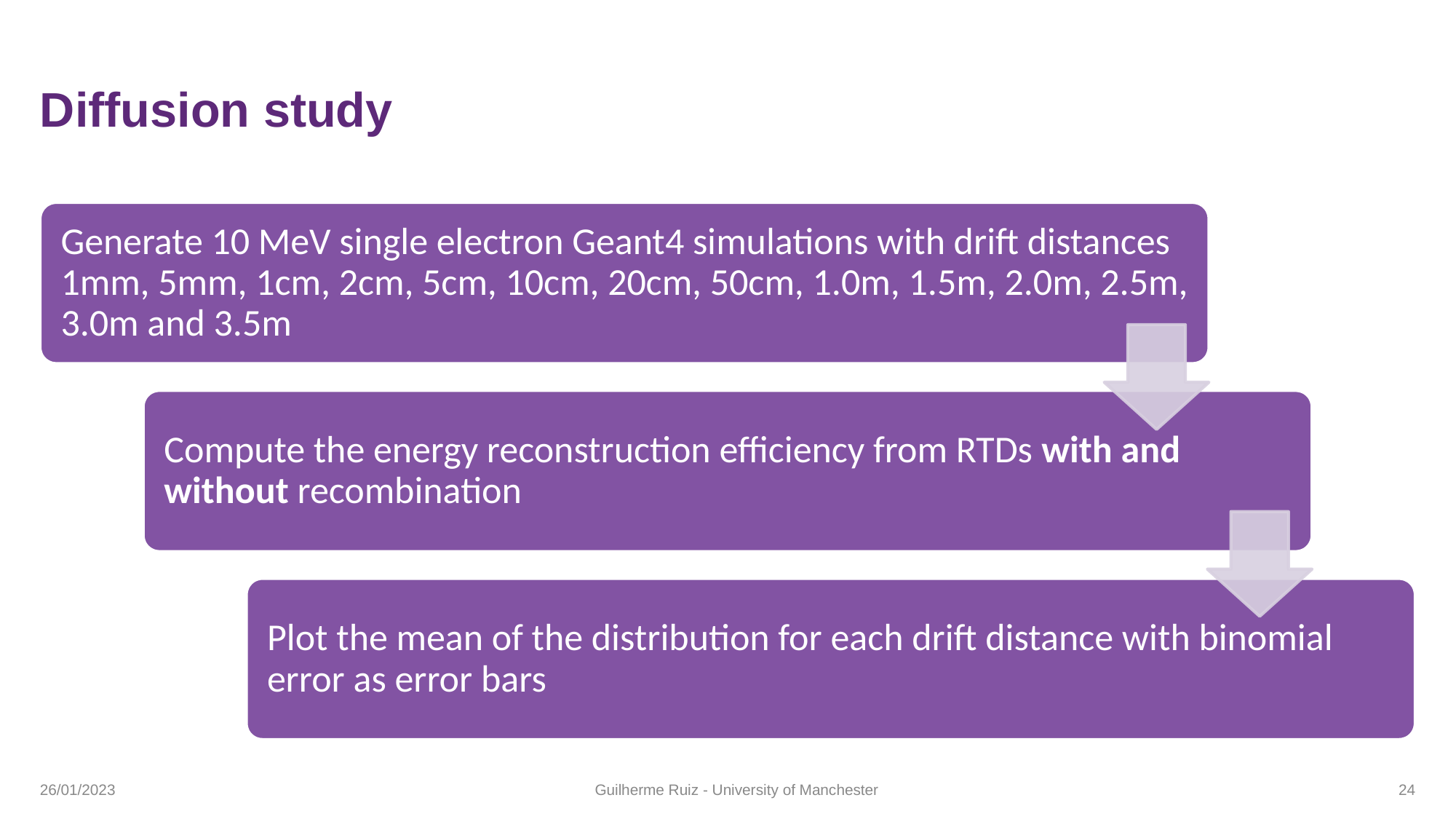

# Diffusion study
Generate 10 MeV single electron Geant4 simulations with drift distances 1mm, 5mm, 1cm, 2cm, 5cm, 10cm, 20cm, 50cm, 1.0m, 1.5m, 2.0m, 2.5m, 3.0m and 3.5m
Compute the energy reconstruction efficiency from RTDs with and without recombination
Plot the mean of the distribution for each drift distance with binomial error as error bars

26/01/2023
Guilherme Ruiz - University of Manchester
24